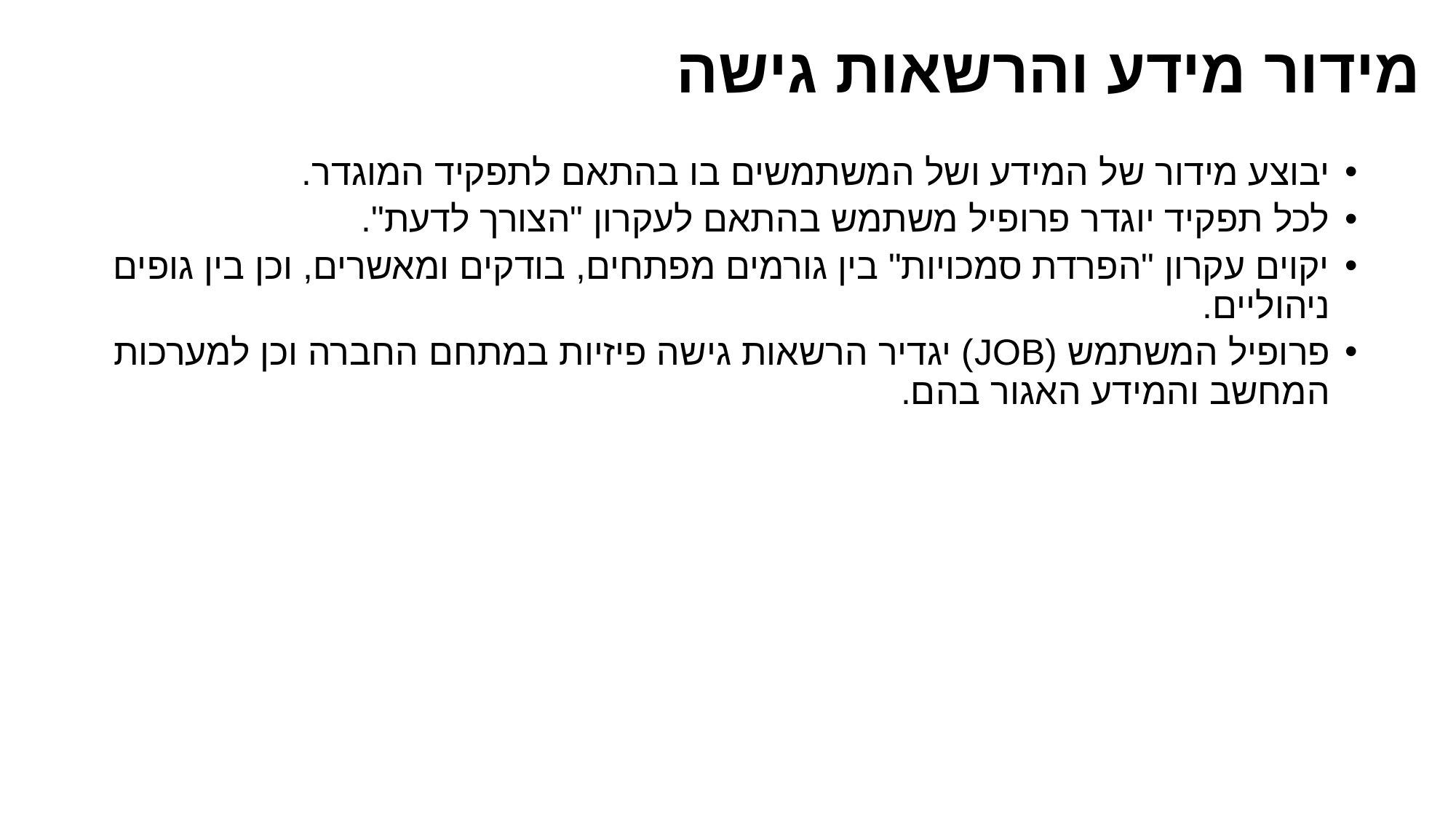

# מידור מידע והרשאות גישה
יבוצע מידור של המידע ושל המשתמשים בו בהתאם לתפקיד המוגדר.
לכל תפקיד יוגדר פרופיל משתמש בהתאם לעקרון "הצורך לדעת".
יקוים עקרון "הפרדת סמכויות" בין גורמים מפתחים, בודקים ומאשרים, וכן בין גופים ניהוליים.
פרופיל המשתמש (JOB) יגדיר הרשאות גישה פיזיות במתחם החברה וכן למערכות המחשב והמידע האגור בהם.